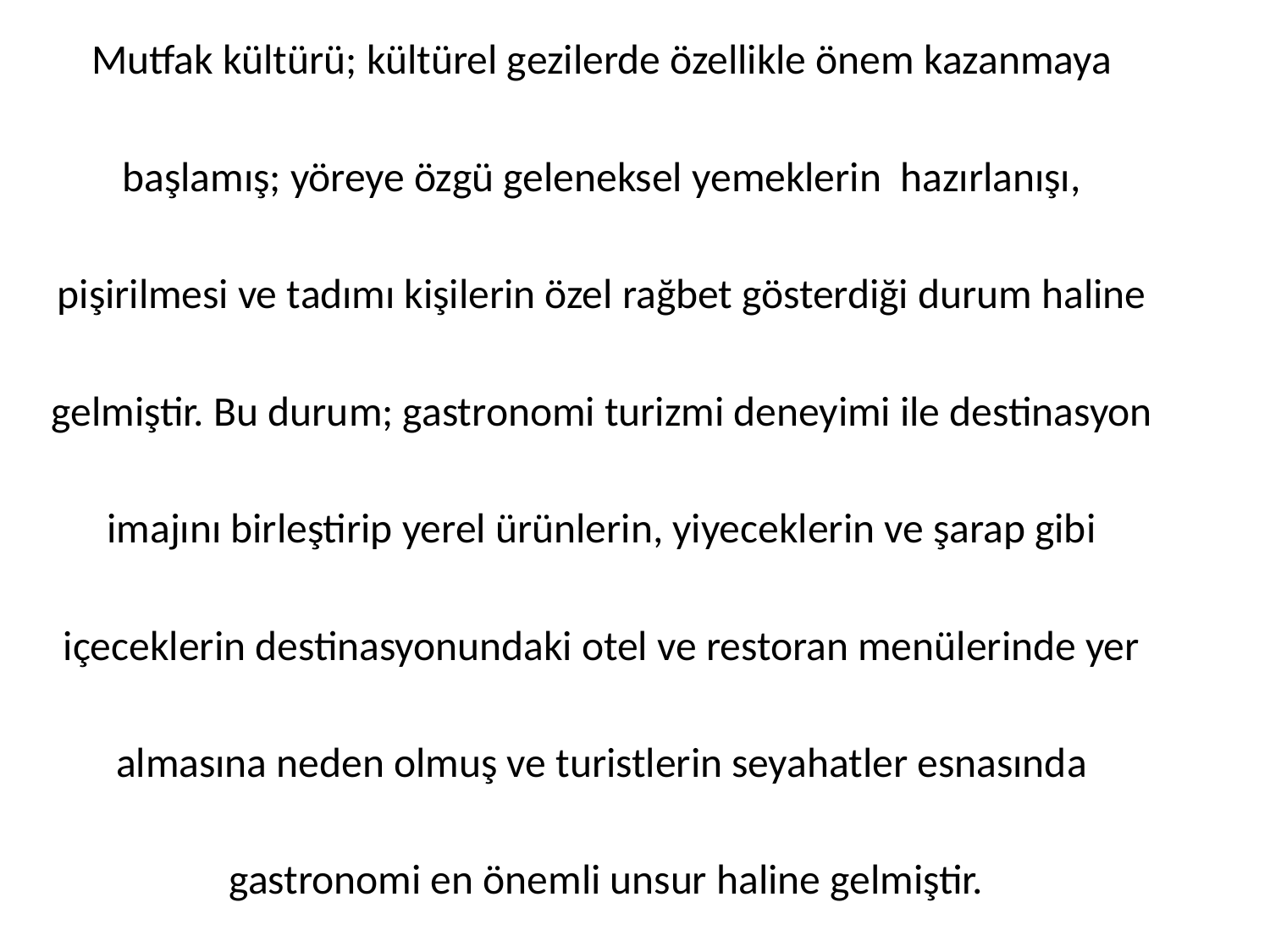

Mutfak kültürü; kültürel gezilerde özellikle önem kazanmaya

başlamış; yöreye özgü geleneksel yemeklerin  hazırlanışı,

pişirilmesi ve tadımı kişilerin özel rağbet gösterdiği durum haline

gelmiştir. Bu durum; gastronomi turizmi deneyimi ile destinasyon

imajını birleştirip yerel ürünlerin, yiyeceklerin ve şarap gibi

içeceklerin destinasyonundaki otel ve restoran menülerinde yer

almasına neden olmuş ve turistlerin seyahatler esnasında

gastronomi en önemli unsur haline gelmiştir.